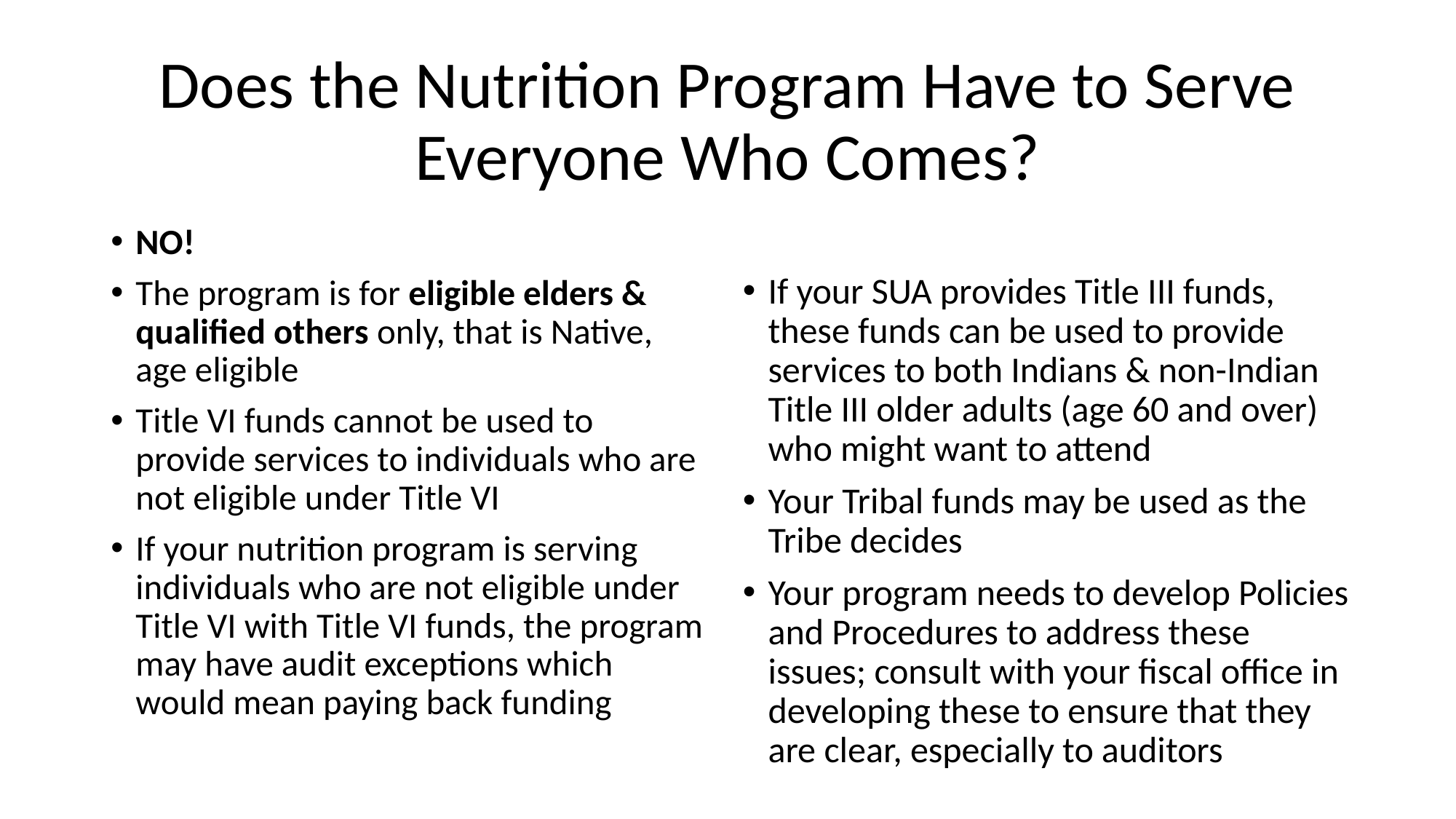

# Does the Nutrition Program Have to Serve Everyone Who Comes?
NO!
The program is for eligible elders & qualified others only, that is Native, age eligible
Title VI funds cannot be used to provide services to individuals who are not eligible under Title VI
If your nutrition program is serving individuals who are not eligible under Title VI with Title VI funds, the program may have audit exceptions which would mean paying back funding

If your SUA provides Title III funds, these funds can be used to provide services to both Indians & non-Indian Title III older adults (age 60 and over) who might want to attend
Your Tribal funds may be used as the Tribe decides
Your program needs to develop Policies and Procedures to address these issues; consult with your fiscal office in developing these to ensure that they are clear, especially to auditors